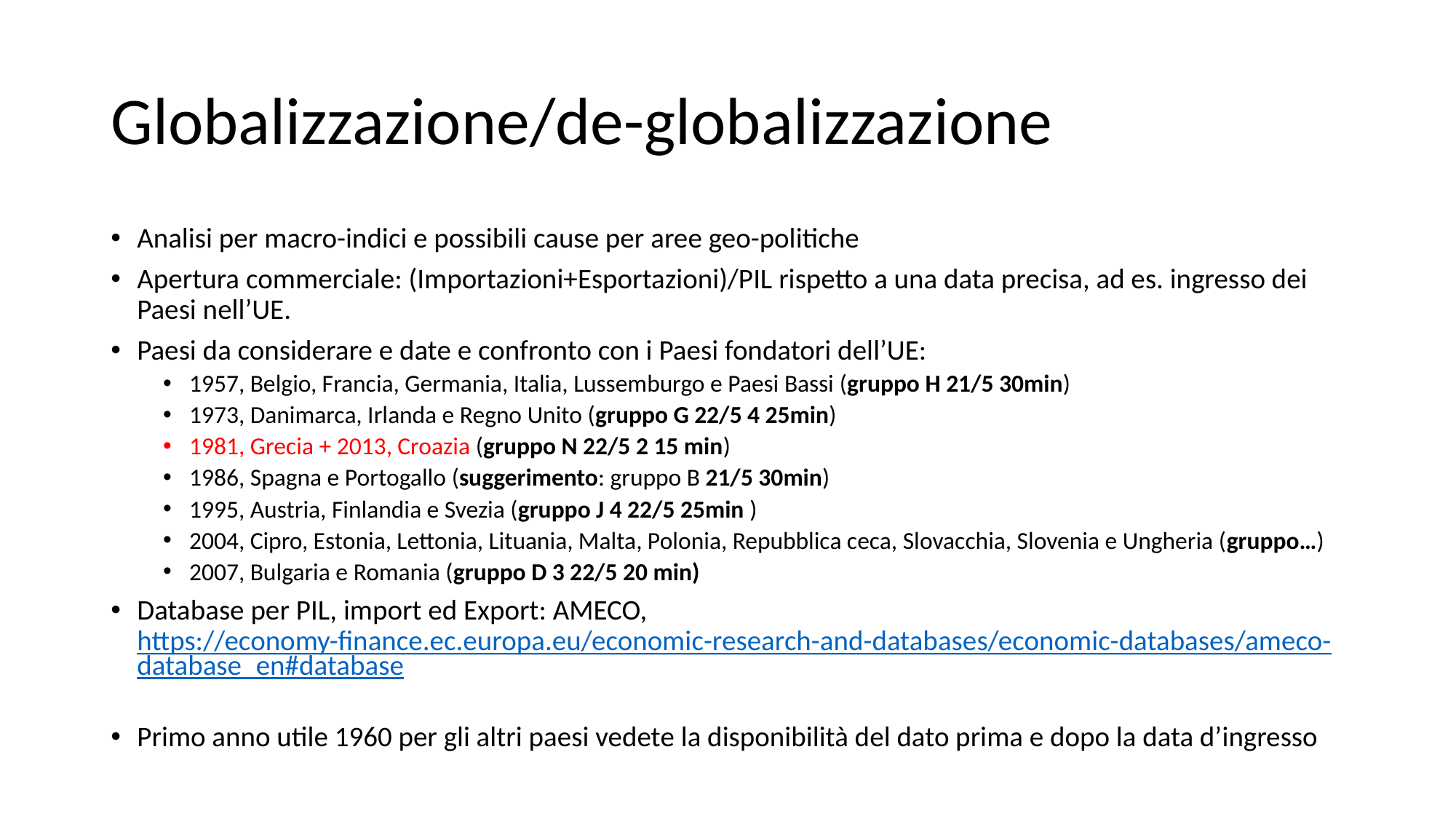

# Globalizzazione/de-globalizzazione
Analisi per macro-indici e possibili cause per aree geo-politiche
Apertura commerciale: (Importazioni+Esportazioni)/PIL rispetto a una data precisa, ad es. ingresso dei Paesi nell’UE.
Paesi da considerare e date e confronto con i Paesi fondatori dell’UE:
1957, Belgio, Francia, Germania, Italia, Lussemburgo e Paesi Bassi (gruppo H 21/5 30min)
1973, Danimarca, Irlanda e Regno Unito (gruppo G 22/5 4 25min)
1981, Grecia + 2013, Croazia (gruppo N 22/5 2 15 min)
1986, Spagna e Portogallo (suggerimento: gruppo B 21/5 30min)
1995, Austria, Finlandia e Svezia (gruppo J 4 22/5 25min )
2004, Cipro, Estonia, Lettonia, Lituania, Malta, Polonia, Repubblica ceca, Slovacchia, Slovenia e Ungheria (gruppo…)
2007, Bulgaria e Romania (gruppo D 3 22/5 20 min)
Database per PIL, import ed Export: AMECO, https://economy-finance.ec.europa.eu/economic-research-and-databases/economic-databases/ameco-database_en#database
Primo anno utile 1960 per gli altri paesi vedete la disponibilità del dato prima e dopo la data d’ingresso